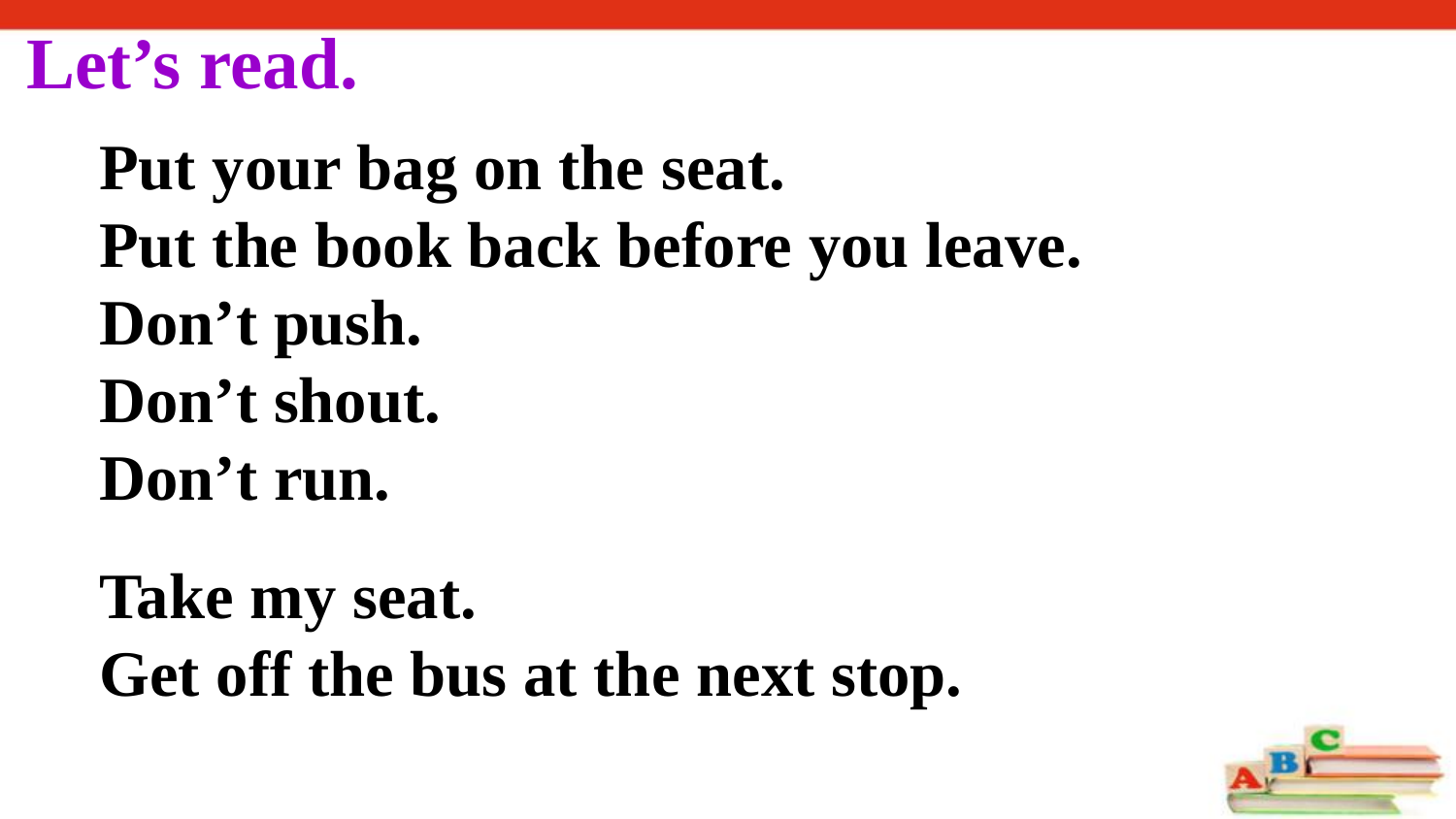

Let’s read.
Put your bag on the seat.
Put the book back before you leave.
Don’t push.
Don’t shout.
Don’t run.
Take my seat.
Get off the bus at the next stop.